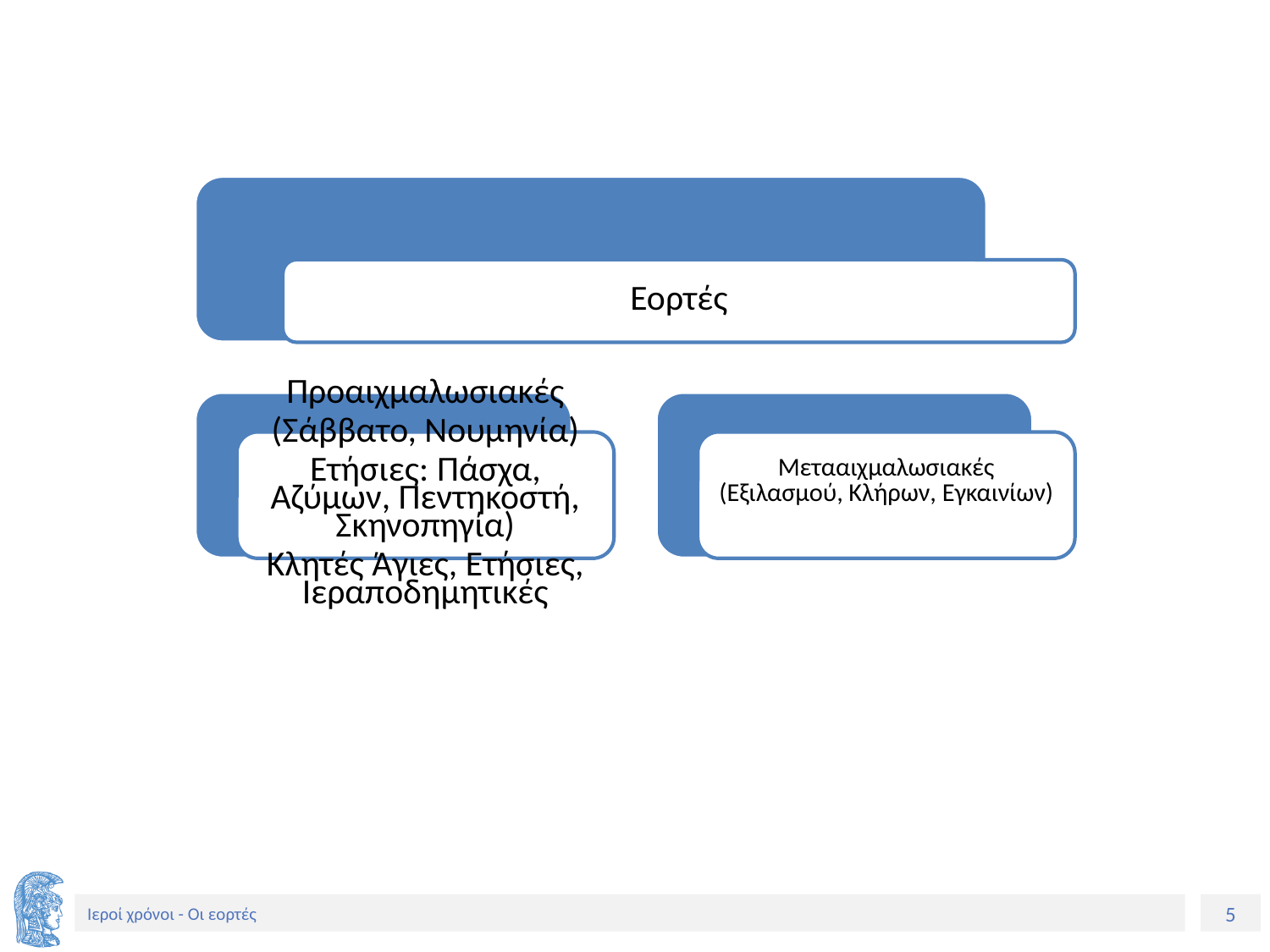

Εορτές
Προαιχμαλωσιακές
(Σάββατο, Νουμηνία)
Ετήσιες: Πάσχα, Αζύμων, Πεντηκοστή, Σκηνοπηγία)
Κλητές Άγιες, Ετήσιες, Ιεραποδημητικές
Μετααιχμαλωσιακές
(Εξιλασμού, Κλήρων, Εγκαινίων)